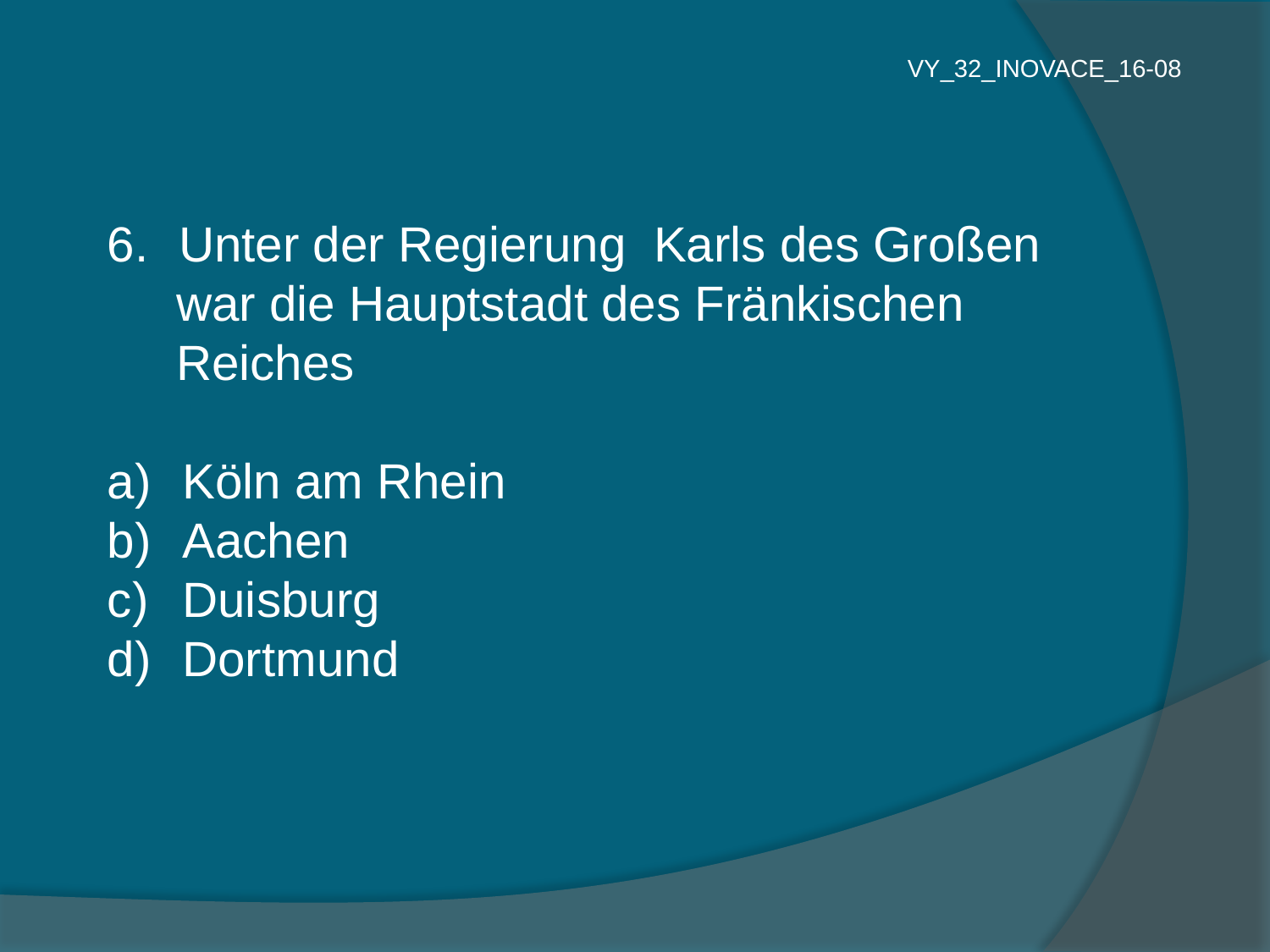

VY_32_INOVACE_16-08
Unter der Regierung  Karls des Großen
     war die Hauptstadt des Fränkischen
     Reiches

  Köln am Rhein
  Aachen
  Duisburg
  Dortmund